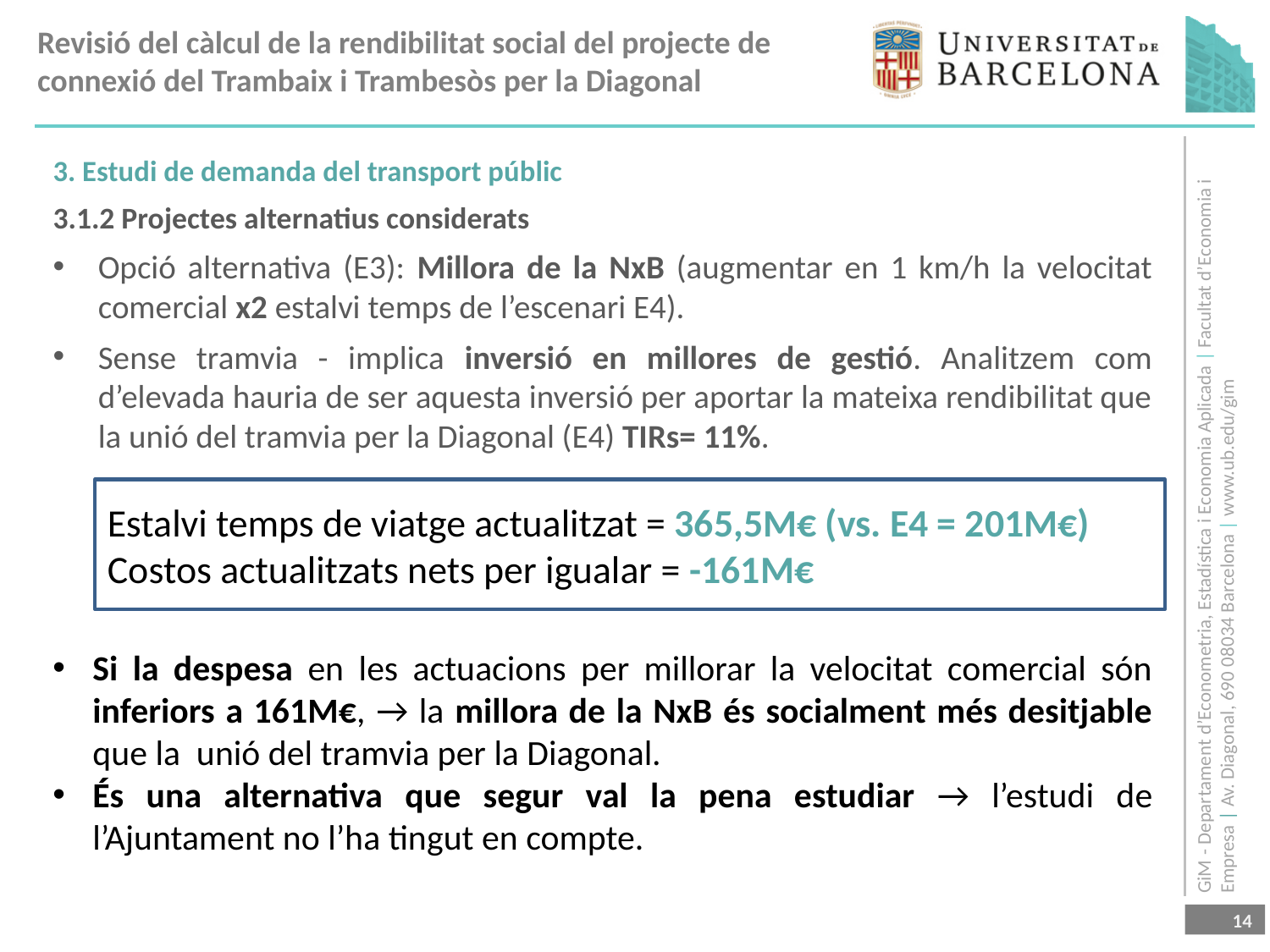

3. Estudi de demanda del transport públic
3.1.2 Projectes alternatius considerats
Opció alternativa (E3): Millora de la NxB (augmentar en 1 km/h la velocitat comercial x2 estalvi temps de l’escenari E4).
Sense tramvia - implica inversió en millores de gestió. Analitzem com d’elevada hauria de ser aquesta inversió per aportar la mateixa rendibilitat que la unió del tramvia per la Diagonal (E4) TIRs= 11%.
Estalvi temps de viatge actualitzat = 365,5M€ (vs. E4 = 201M€)
Costos actualitzats nets per igualar = -161M€
Si la despesa en les actuacions per millorar la velocitat comercial són inferiors a 161M€, → la millora de la NxB és socialment més desitjable que la  unió del tramvia per la Diagonal.
És una alternativa que segur val la pena estudiar → l’estudi de l’Ajuntament no l’ha tingut en compte.
14